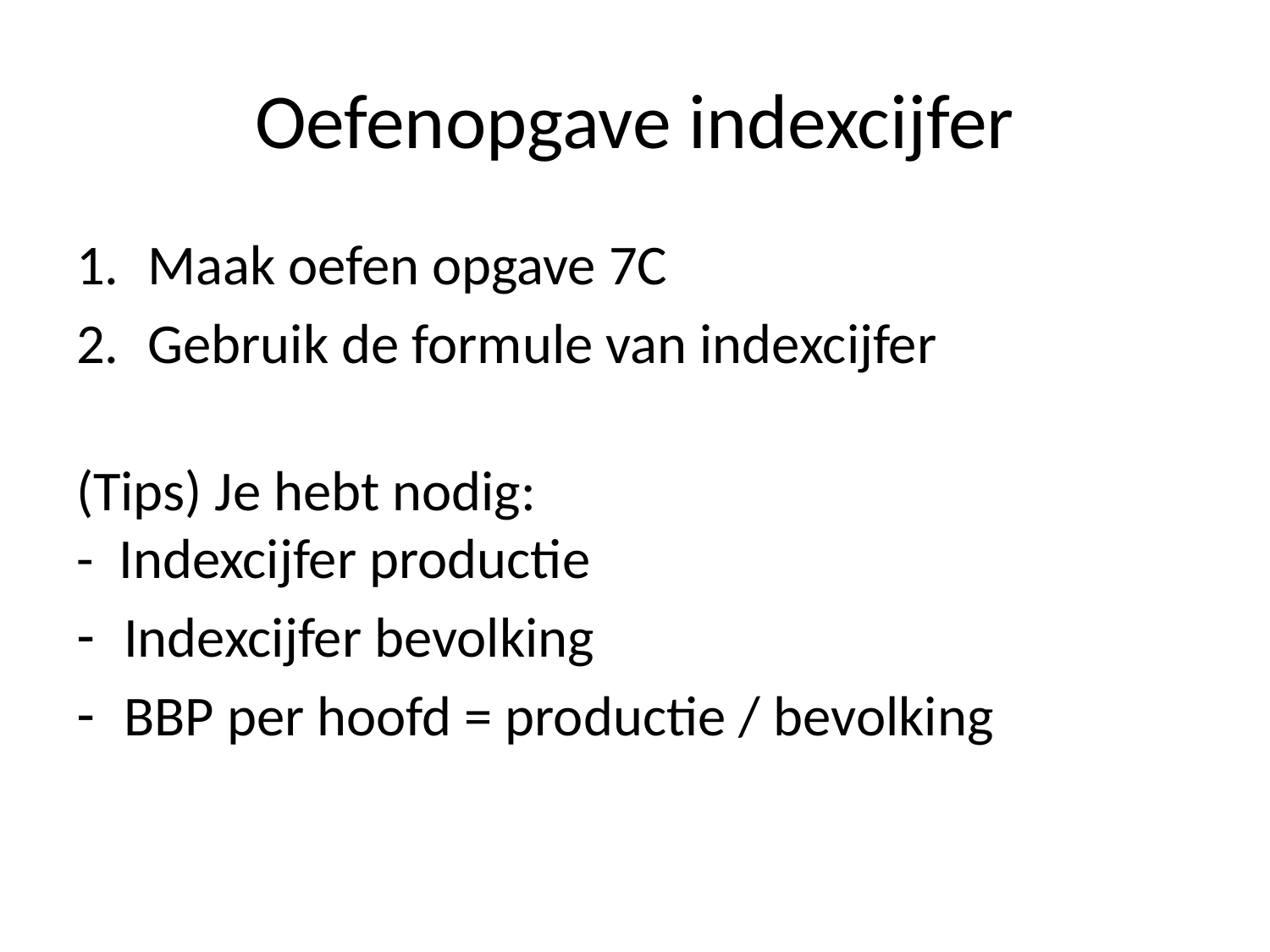

# Oefenopgave indexcijfer
Maak oefen opgave 7C
Gebruik de formule van indexcijfer
(Tips) Je hebt nodig:
-  Indexcijfer productie
Indexcijfer bevolking
BBP per hoofd = productie / bevolking